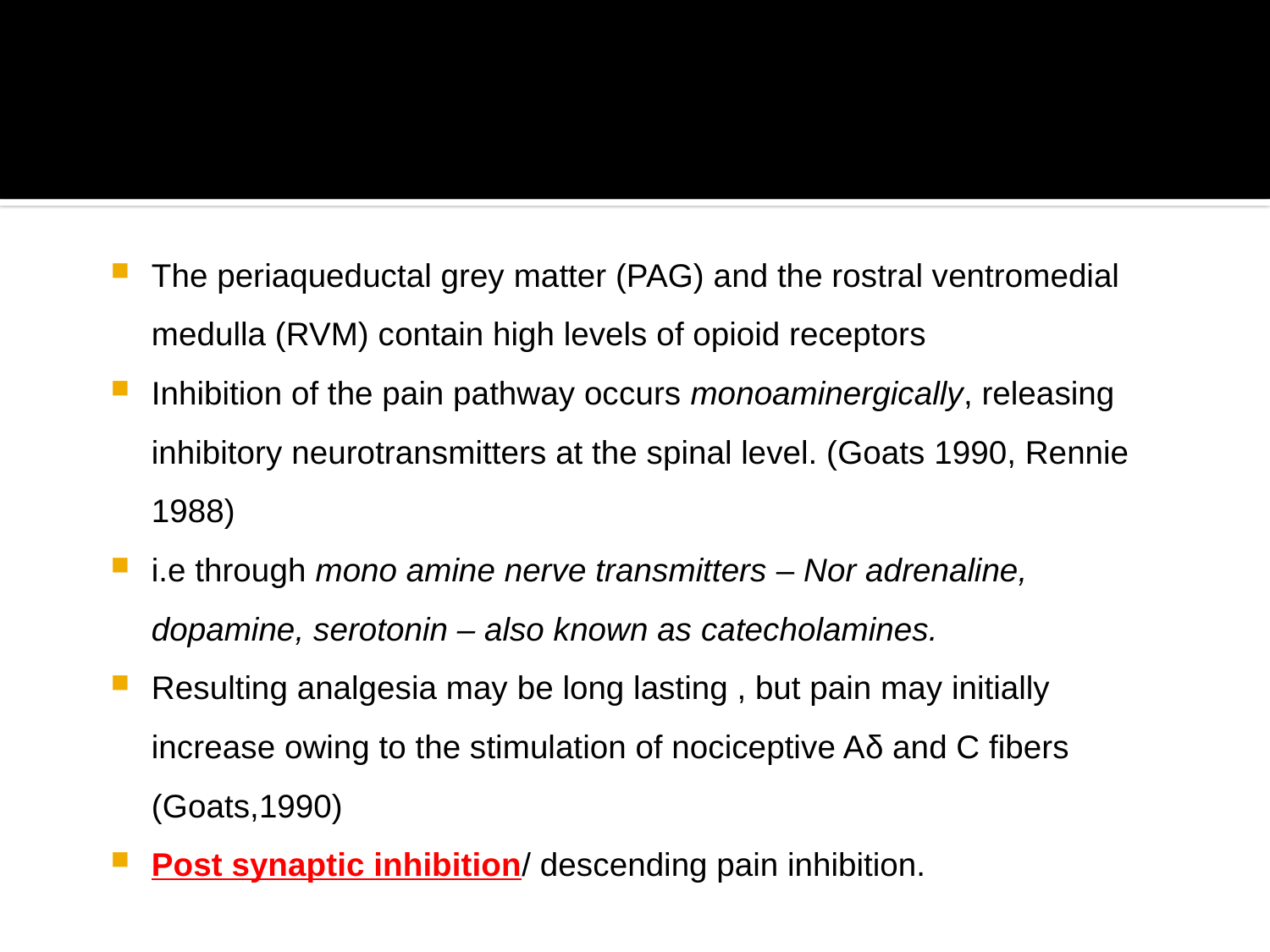

The periaqueductal grey matter (PAG) and the rostral ventromedial medulla (RVM) contain high levels of opioid receptors
Inhibition of the pain pathway occurs monoaminergically, releasing inhibitory neurotransmitters at the spinal level. (Goats 1990, Rennie 1988)
i.e through mono amine nerve transmitters – Nor adrenaline, dopamine, serotonin – also known as catecholamines.
Resulting analgesia may be long lasting , but pain may initially increase owing to the stimulation of nociceptive Aδ and C fibers (Goats,1990)
Post synaptic inhibition/ descending pain inhibition.